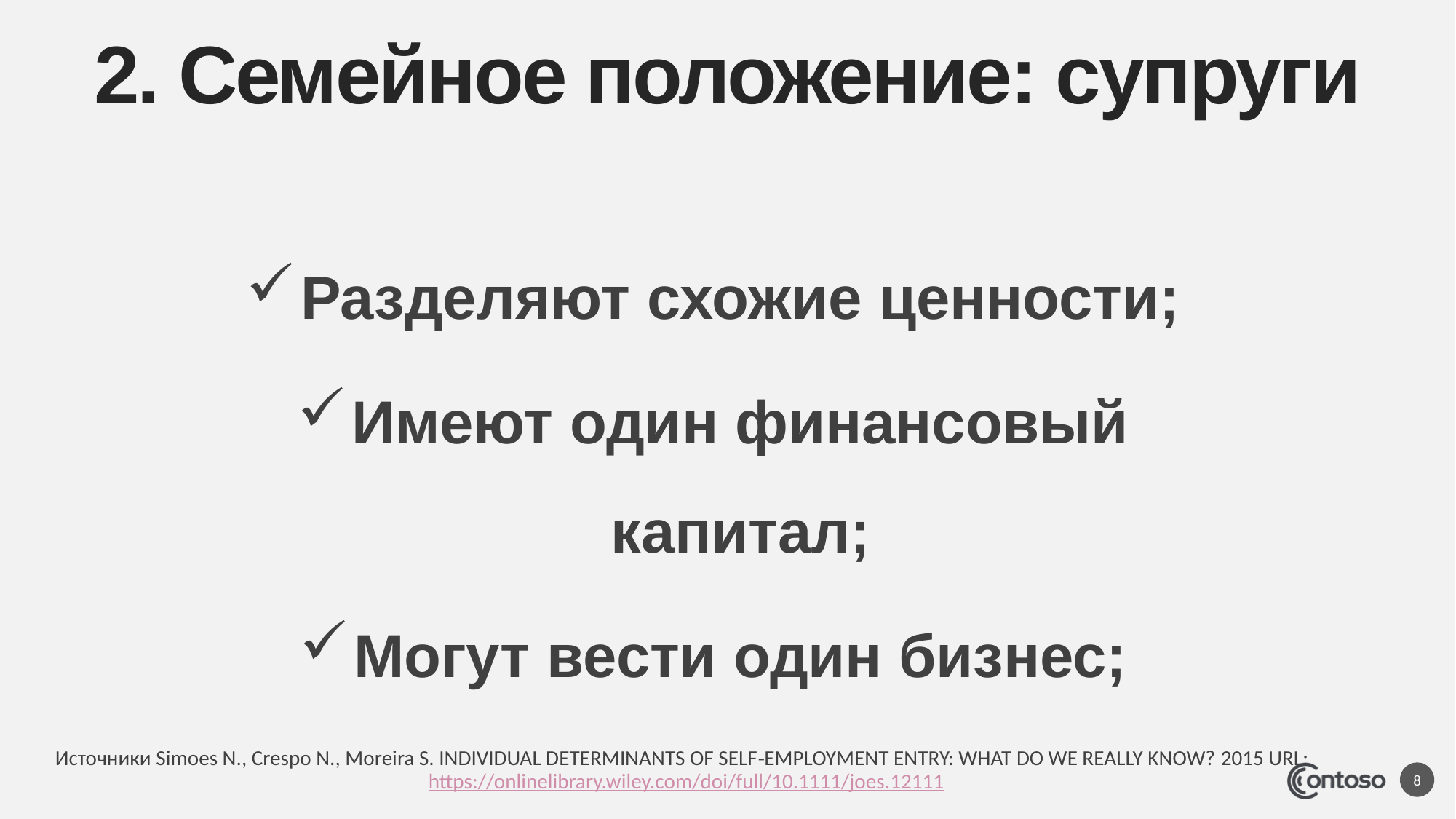

# 2. Семейное положение: супруги
Разделяют схожие ценности;
Имеют один финансовый капитал;
Могут вести один бизнес;
Источники Simoes N., Crespo N., Moreira S. INDIVIDUAL DETERMINANTS OF SELF‐EMPLOYMENT ENTRY: WHAT DO WE REALLY KNOW? 2015 URL:  https://onlinelibrary.wiley.com/doi/full/10.1111/joes.12111

8